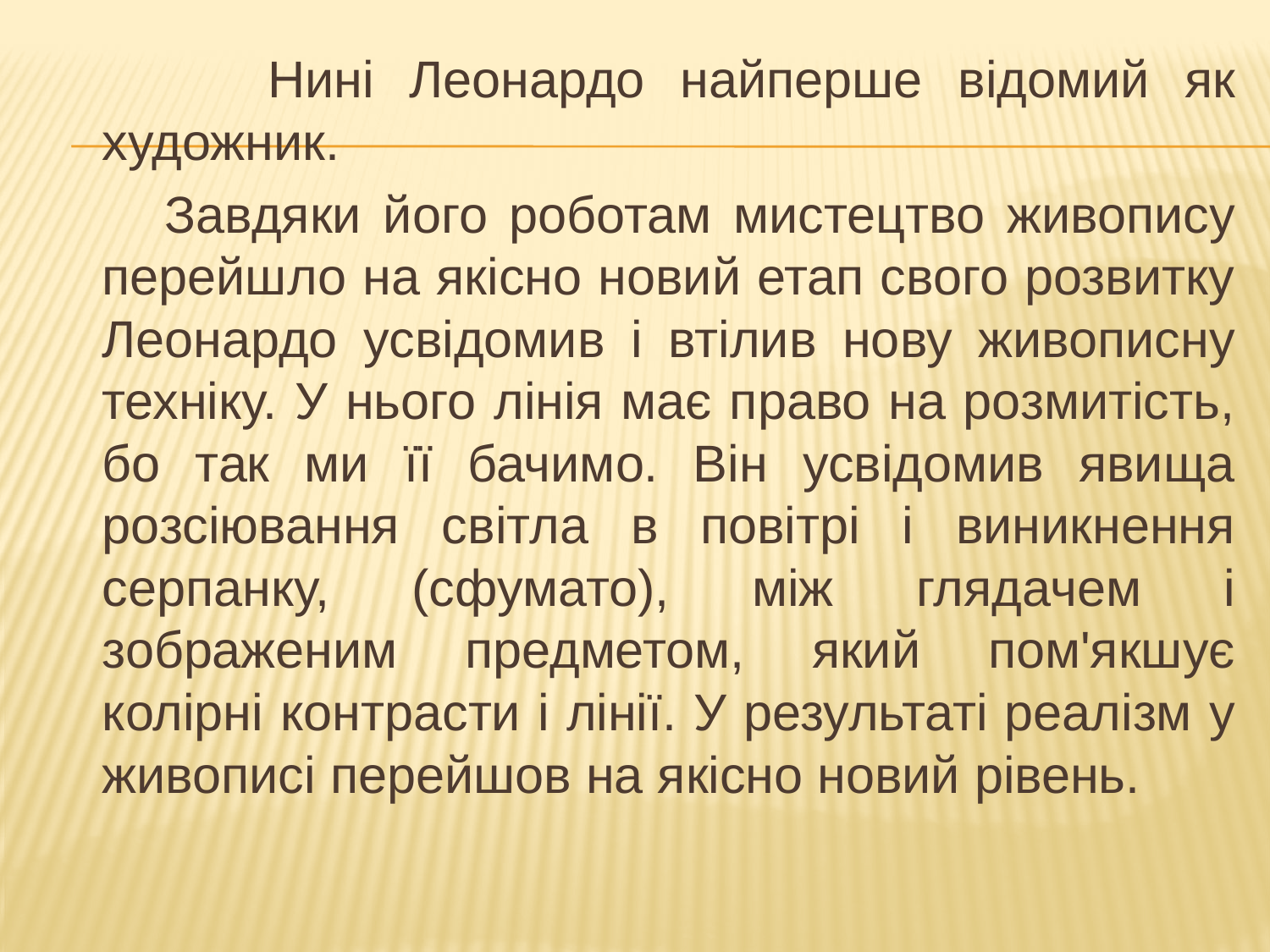

Нині Леонардо найперше відомий як художник.
     Завдяки його роботам мистецтво живопису перейшло на якісно новий етап свого розвитку Леонардо усвідомив і втілив нову живописну техніку. У нього лінія має право на розмитість, бо так ми її бачимо. Він усвідомив явища розсіювання світла в повітрі і виникнення серпанку, (сфумато), між глядачем і зображеним предметом, який пом'якшує колірні контрасти і лінії. У результаті реалізм у живописі перейшов на якісно новий рівень.